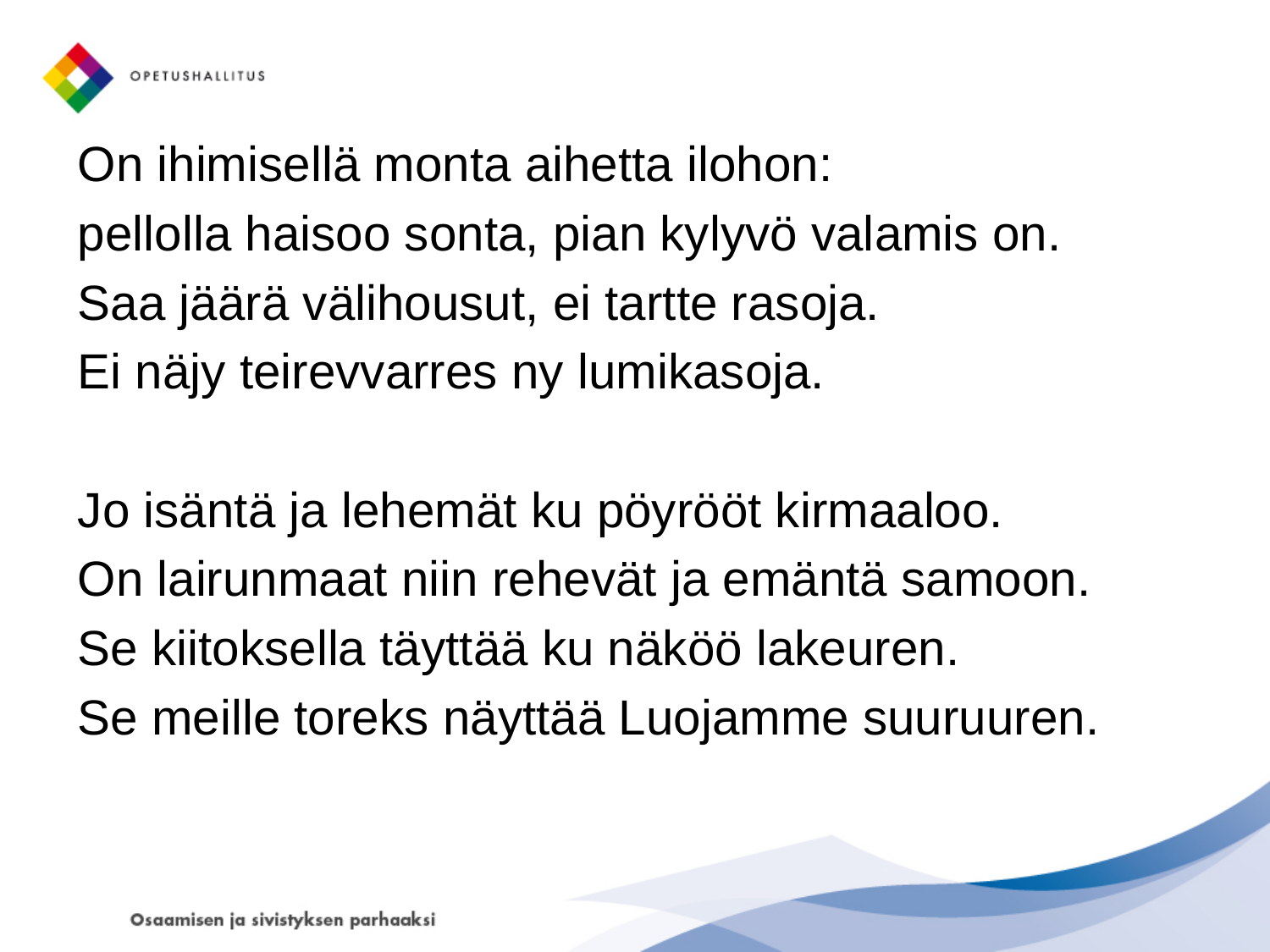

#
On ihimisellä monta aihetta ilohon:
pellolla haisoo sonta, pian kylyvö valamis on.
Saa jäärä välihousut, ei tartte rasoja.
Ei näjy teirevvarres ny lumikasoja.

Jo isäntä ja lehemät ku pöyrööt kirmaaloo.
On lairunmaat niin rehevät ja emäntä samoon.
Se kiitoksella täyttää ku näköö lakeuren.
Se meille toreks näyttää Luojamme suuruuren.